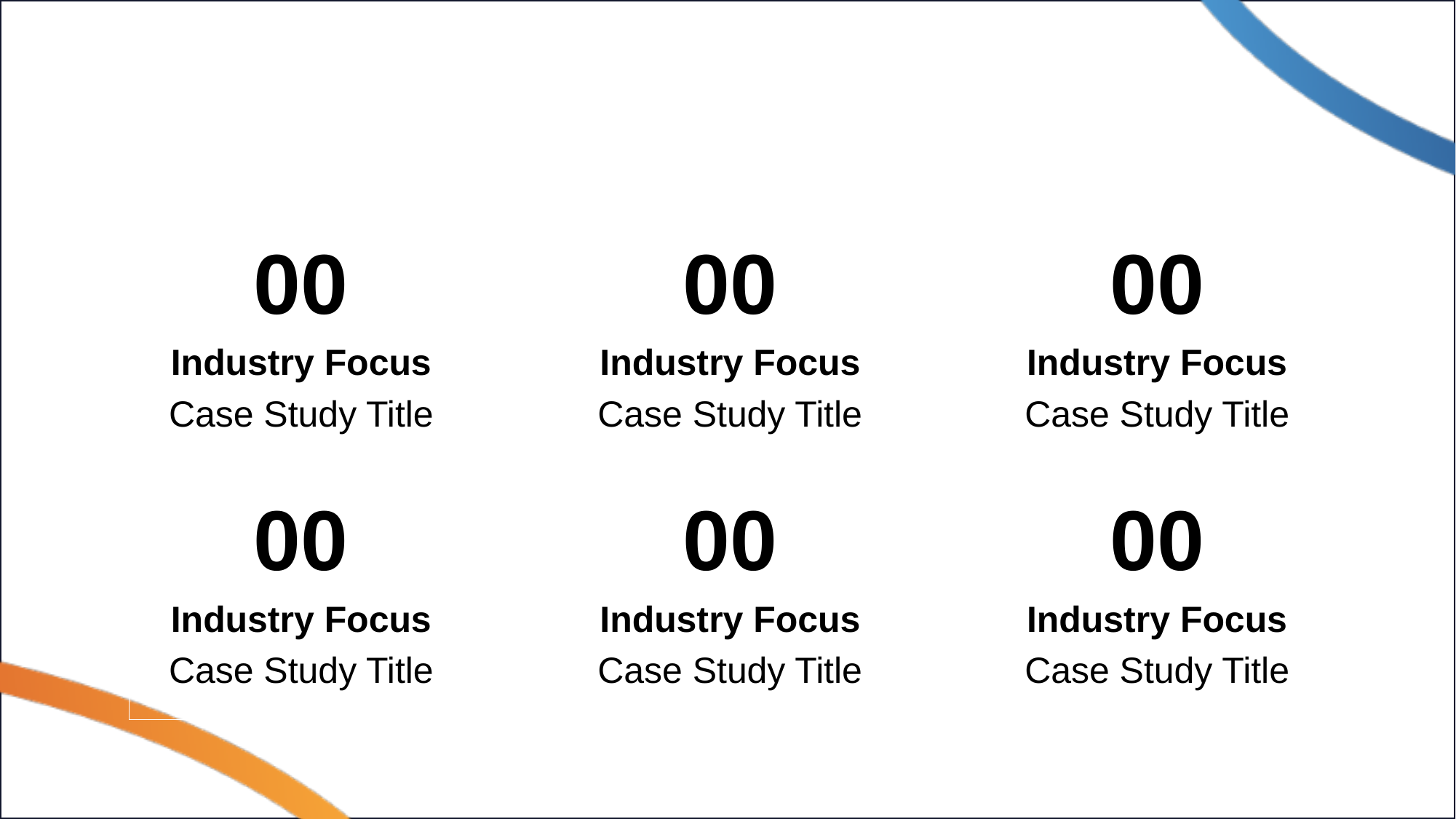

00
Industry Focus
Case Study Title
00
Industry Focus
Case Study Title
00
Industry Focus
Case Study Title
00
Industry Focus
Case Study Title
00
Industry Focus
Case Study Title
00
Industry Focus
Case Study Title